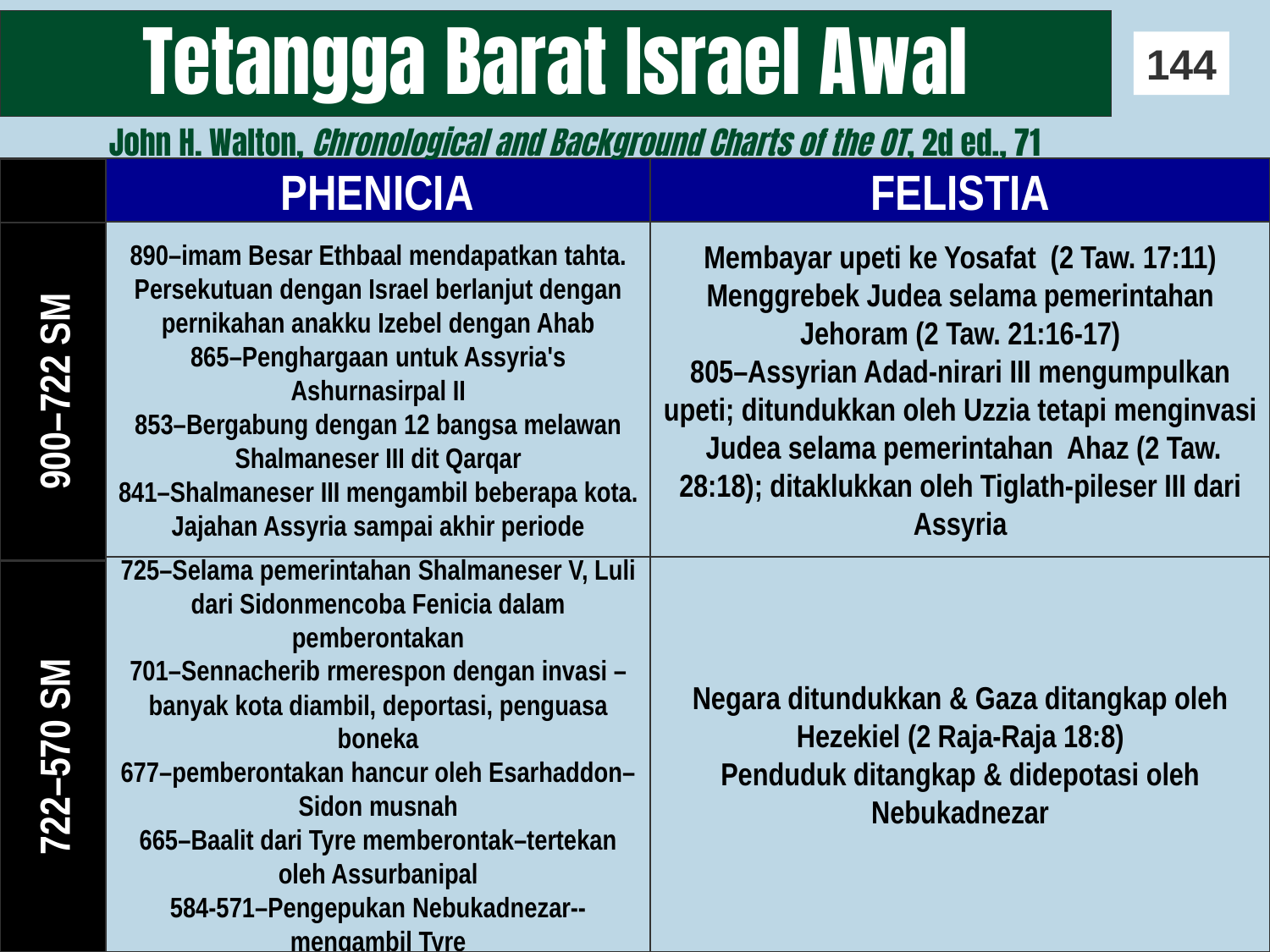

# Tetangga Barat Israel Awal
144
John H. Walton, Chronological and Background Charts of the OT, 2d ed., 71

PHENICIA

FELISTIA

890–imam Besar Ethbaal mendapatkan tahta. Persekutuan dengan Israel berlanjut dengan pernikahan anakku Izebel dengan Ahab
865–Penghargaan untuk Assyria's Ashurnasirpal II
853–Bergabung dengan 12 bangsa melawan Shalmaneser III dit Qarqar
841–Shalmaneser III mengambil beberapa kota. Jajahan Assyria sampai akhir periode

Membayar upeti ke Yosafat  (2 Taw. 17:11)
Menggrebek Judea selama pemerintahan Jehoram (2 Taw. 21:16-17)
805–Assyrian Adad-nirari III mengumpulkan upeti; ditundukkan oleh Uzzia tetapi menginvasi  Judea selama pemerintahan  Ahaz (2 Taw. 28:18); ditaklukkan oleh Tiglath-pileser III dari Assyria

725–Selama pemerintahan Shalmaneser V, Luli dari Sidonmencoba Fenicia dalam pemberontakan
701–Sennacherib rmerespon dengan invasi –banyak kota diambil, deportasi, penguasa boneka
677–pemberontakan hancur oleh Esarhaddon–Sidon musnah
665–Baalit dari Tyre memberontak–tertekan oleh Assurbanipal
584-571–Pengepukan Nebukadnezar--mengambil Tyre

Negara ditundukkan & Gaza ditangkap oleh Hezekiel (2 Raja-Raja 18:8)
Penduduk ditangkap & didepotasi oleh Nebukadnezar

900–722 SM

722–570 SM